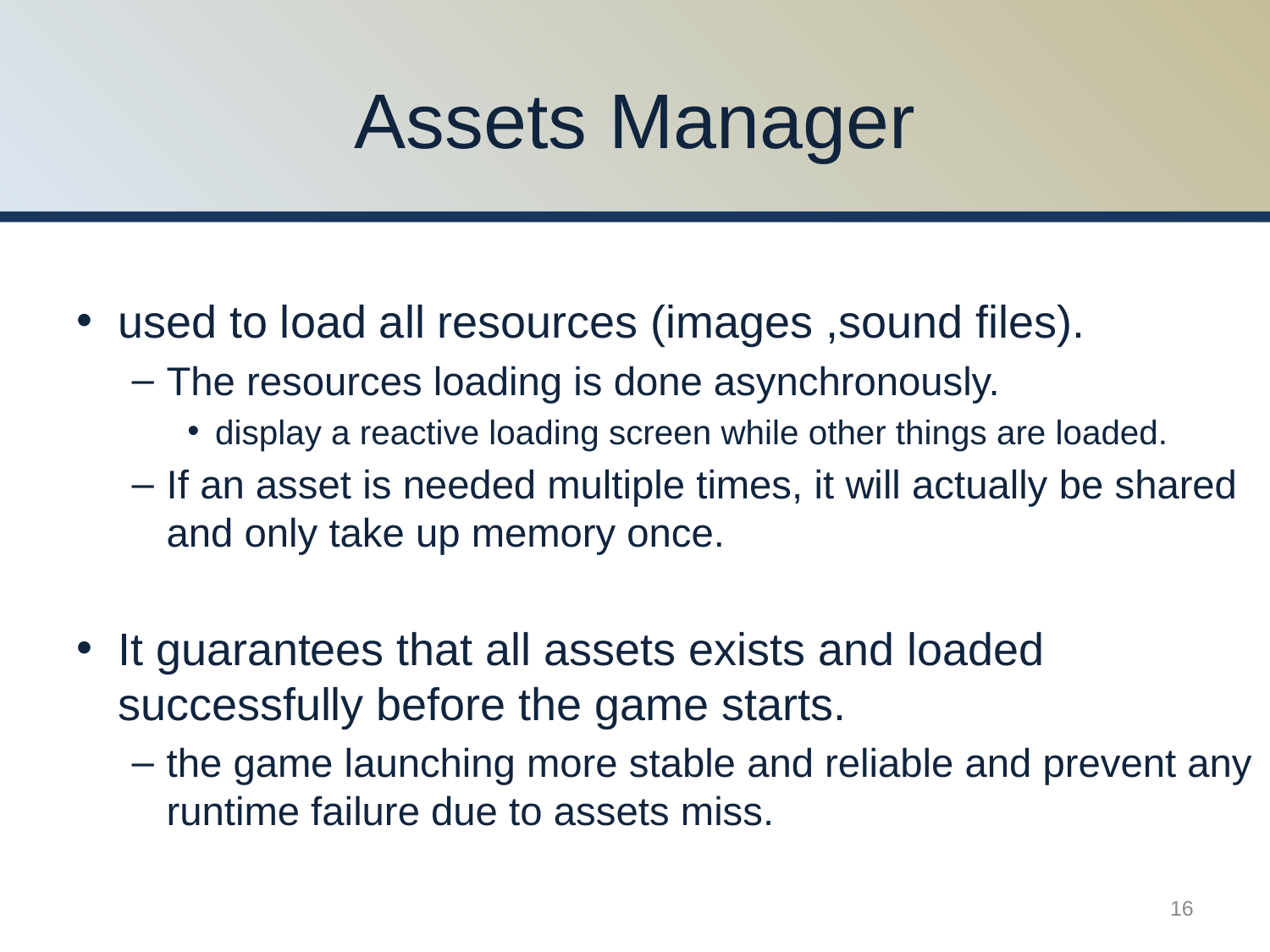

# Assets Manager

used to load all resources (images ,sound files).
The resources loading is done asynchronously.
display a reactive loading screen while other things are loaded.
If an asset is needed multiple times, it will actually be shared and only take up memory once.

It guarantees that all assets exists and loaded successfully before the game starts.
the game launching more stable and reliable and prevent any runtime failure due to assets miss.

16